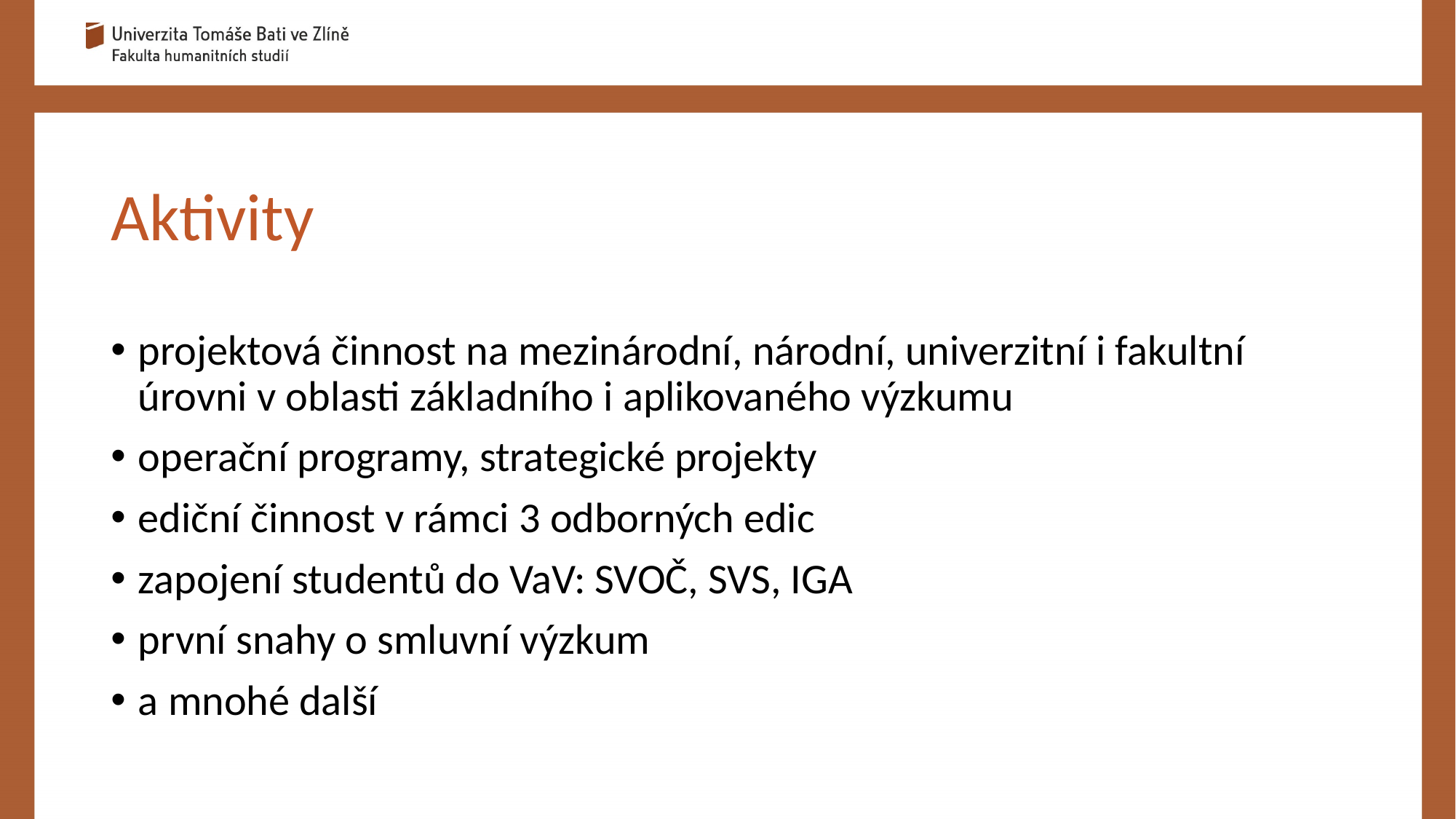

# Aktivity
projektová činnost na mezinárodní, národní, univerzitní i fakultní úrovni v oblasti základního i aplikovaného výzkumu
operační programy, strategické projekty
ediční činnost v rámci 3 odborných edic
zapojení studentů do VaV: SVOČ, SVS, IGA
první snahy o smluvní výzkum
a mnohé další